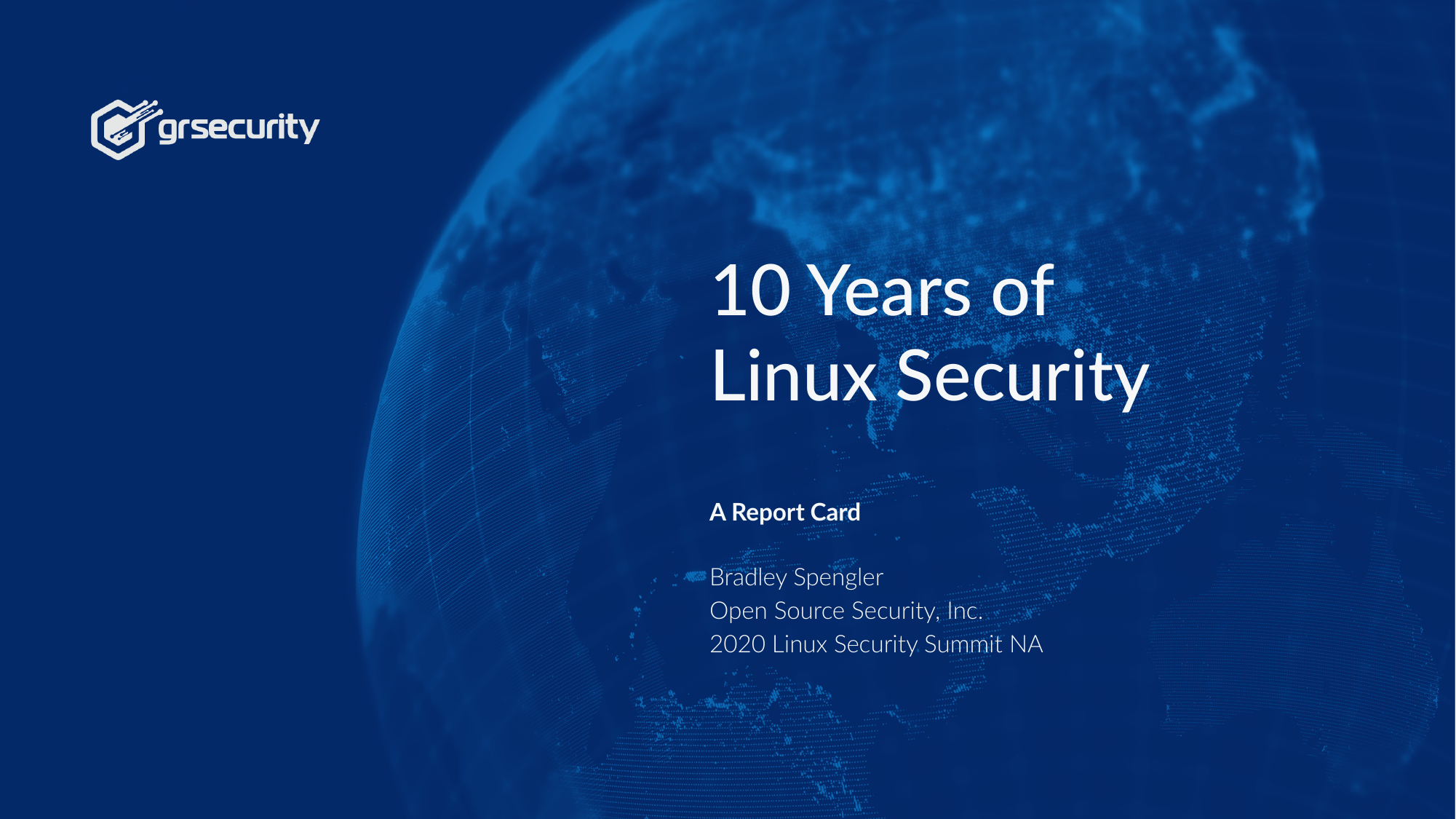

# 10 Years of Linux Security
A Report Card
Bradley Spengler
Open Source Security, Inc.
2020 Linux Security Summit NA